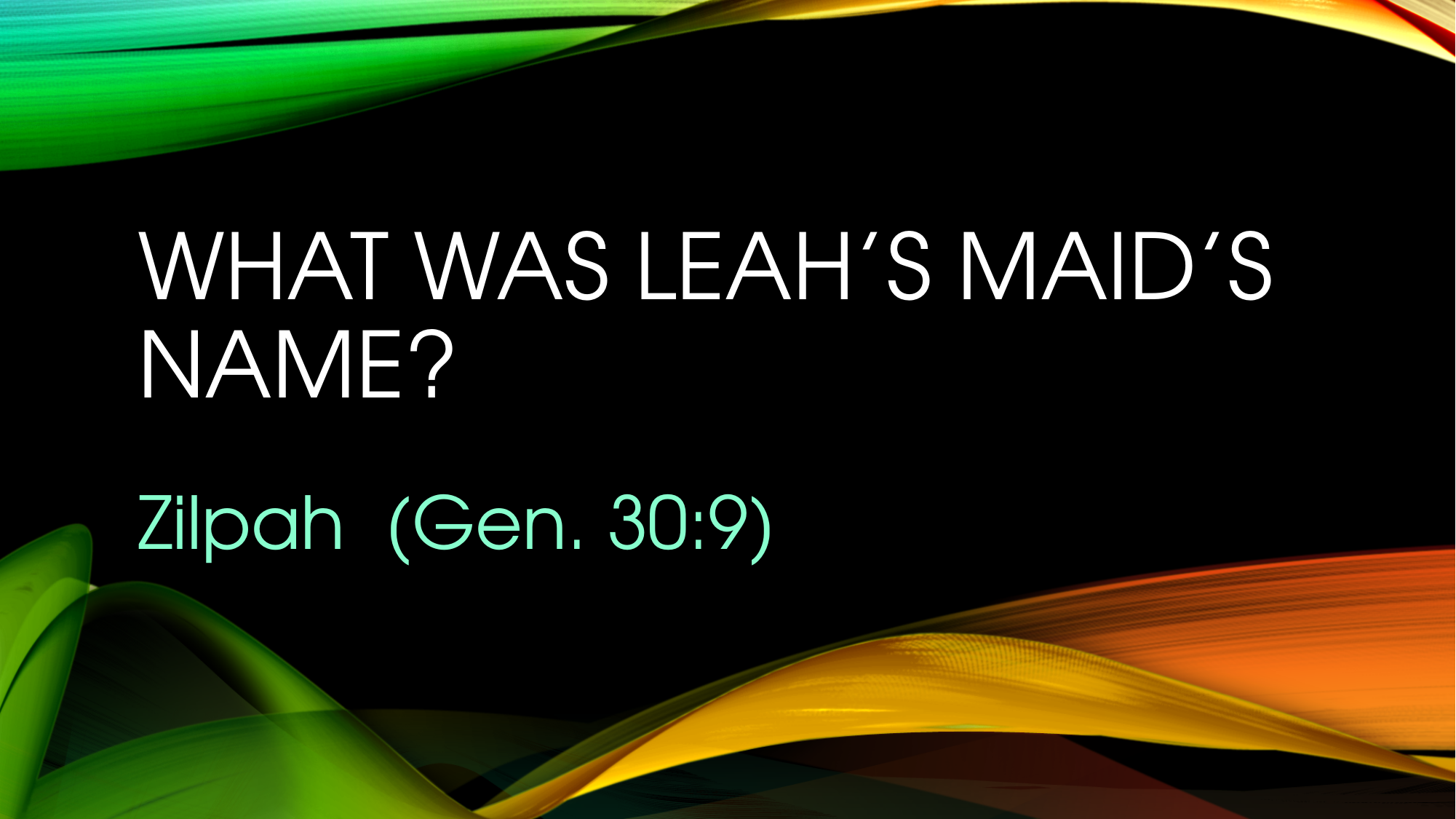

# What was Leah’s Maid’s name?
Zilpah  (Gen. 30:9)